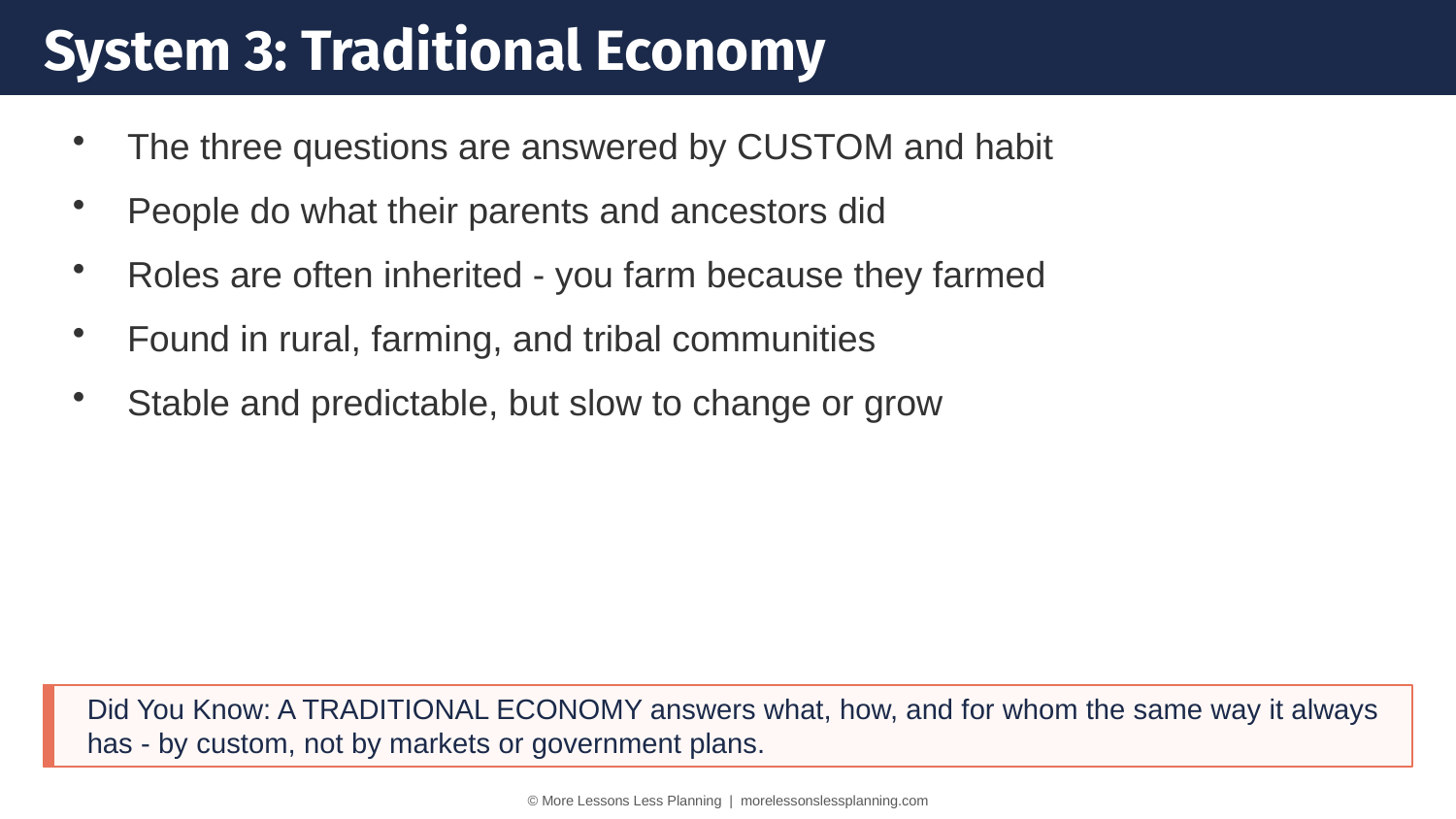

System 3: Traditional Economy
The three questions are answered by CUSTOM and habit
People do what their parents and ancestors did
Roles are often inherited - you farm because they farmed
Found in rural, farming, and tribal communities
Stable and predictable, but slow to change or grow

Did You Know: A TRADITIONAL ECONOMY answers what, how, and for whom the same way it always has - by custom, not by markets or government plans.
© More Lessons Less Planning  |  morelessonslessplanning.com